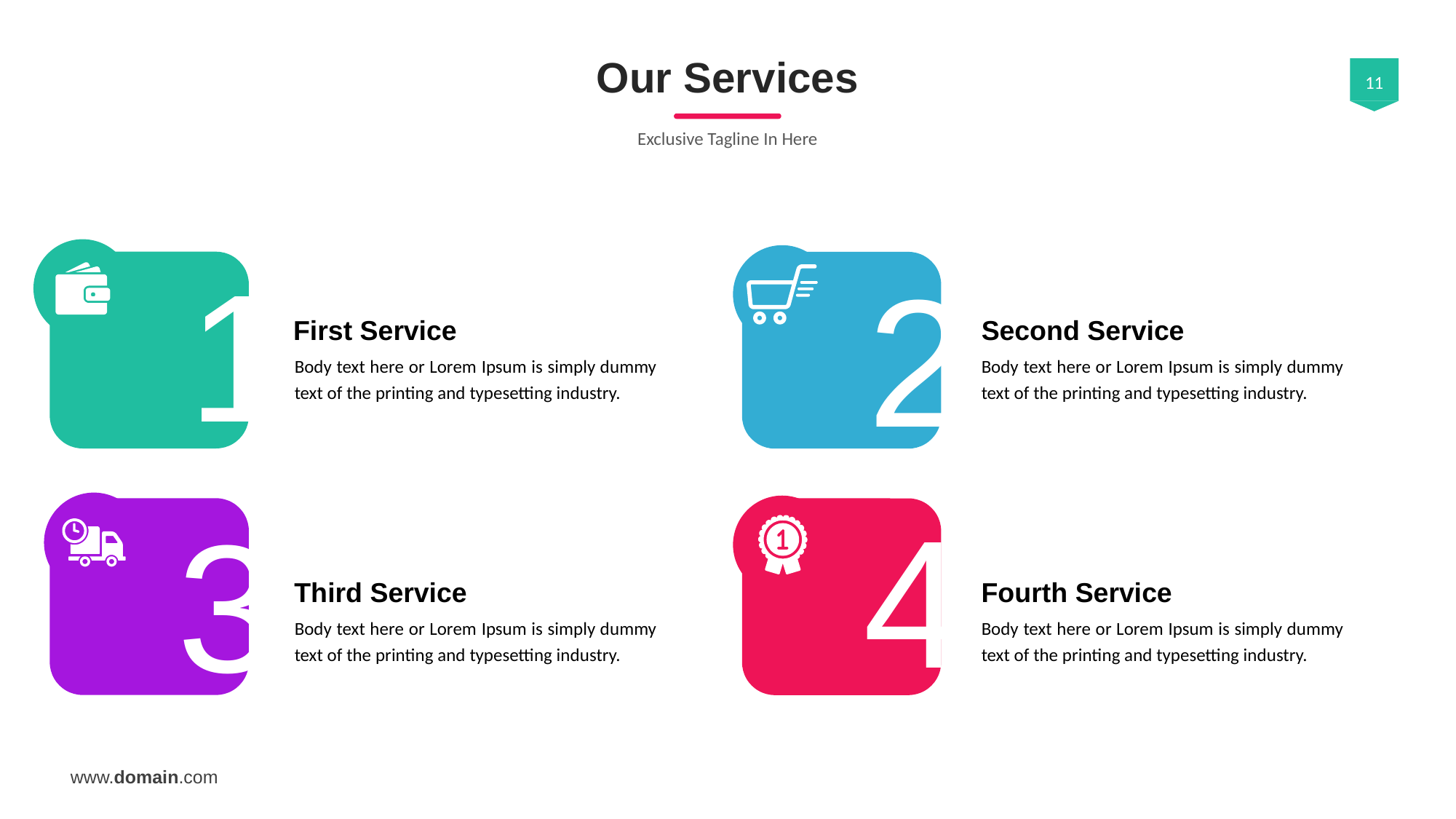

# Our Services
Exclusive Tagline In Here
1

2

First Service
Body text here or Lorem Ipsum is simply dummy text of the printing and typesetting industry.
Second Service
Body text here or Lorem Ipsum is simply dummy text of the printing and typesetting industry.
4

3

Third Service
Body text here or Lorem Ipsum is simply dummy text of the printing and typesetting industry.
Fourth Service
Body text here or Lorem Ipsum is simply dummy text of the printing and typesetting industry.